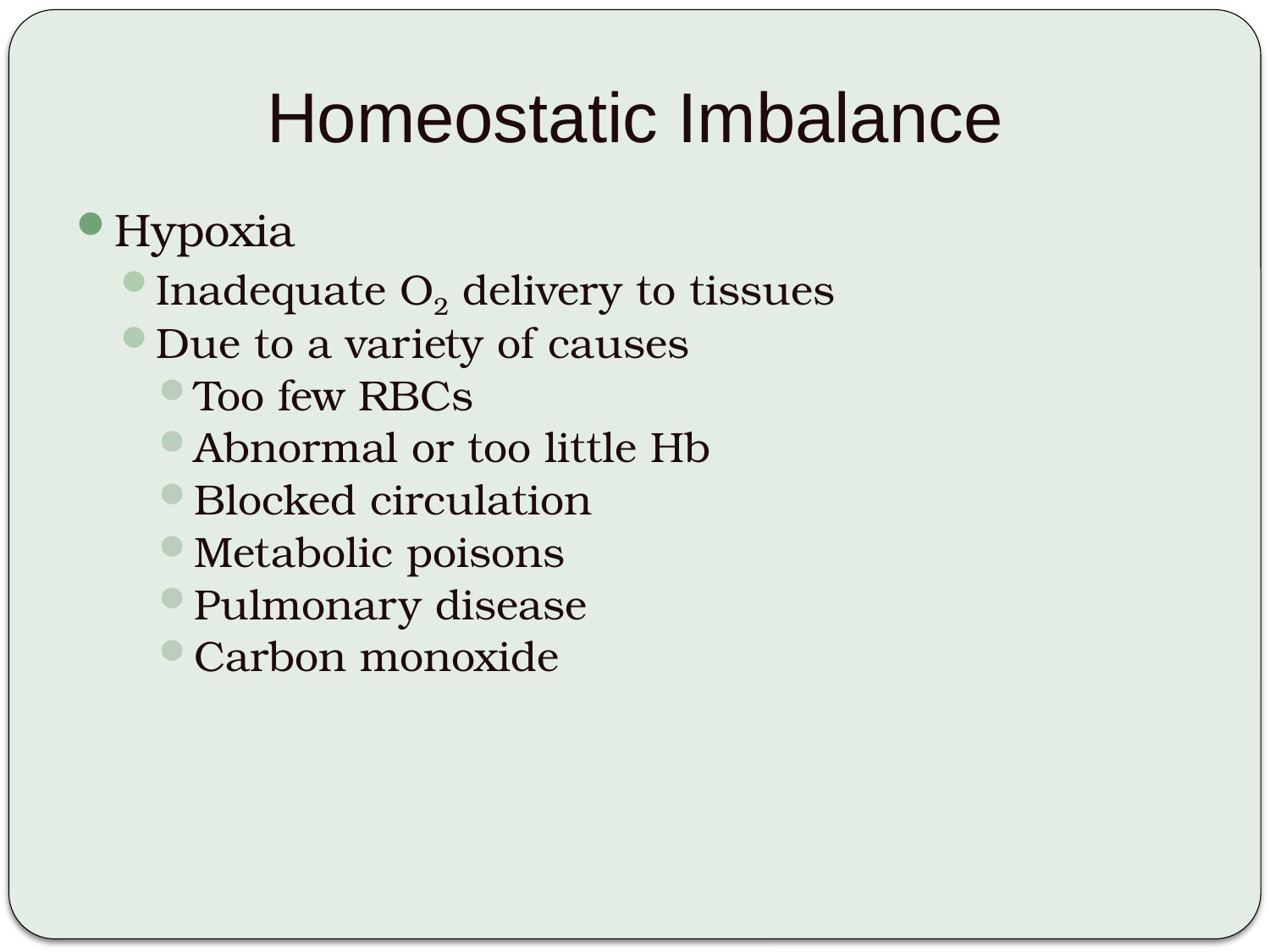

# Homeostatic Imbalance
Hypoxia
Inadequate O2 delivery to tissues
Due to a variety of causes
Too few RBCs
Abnormal or too little Hb
Blocked circulation
Metabolic poisons
Pulmonary disease
Carbon monoxide